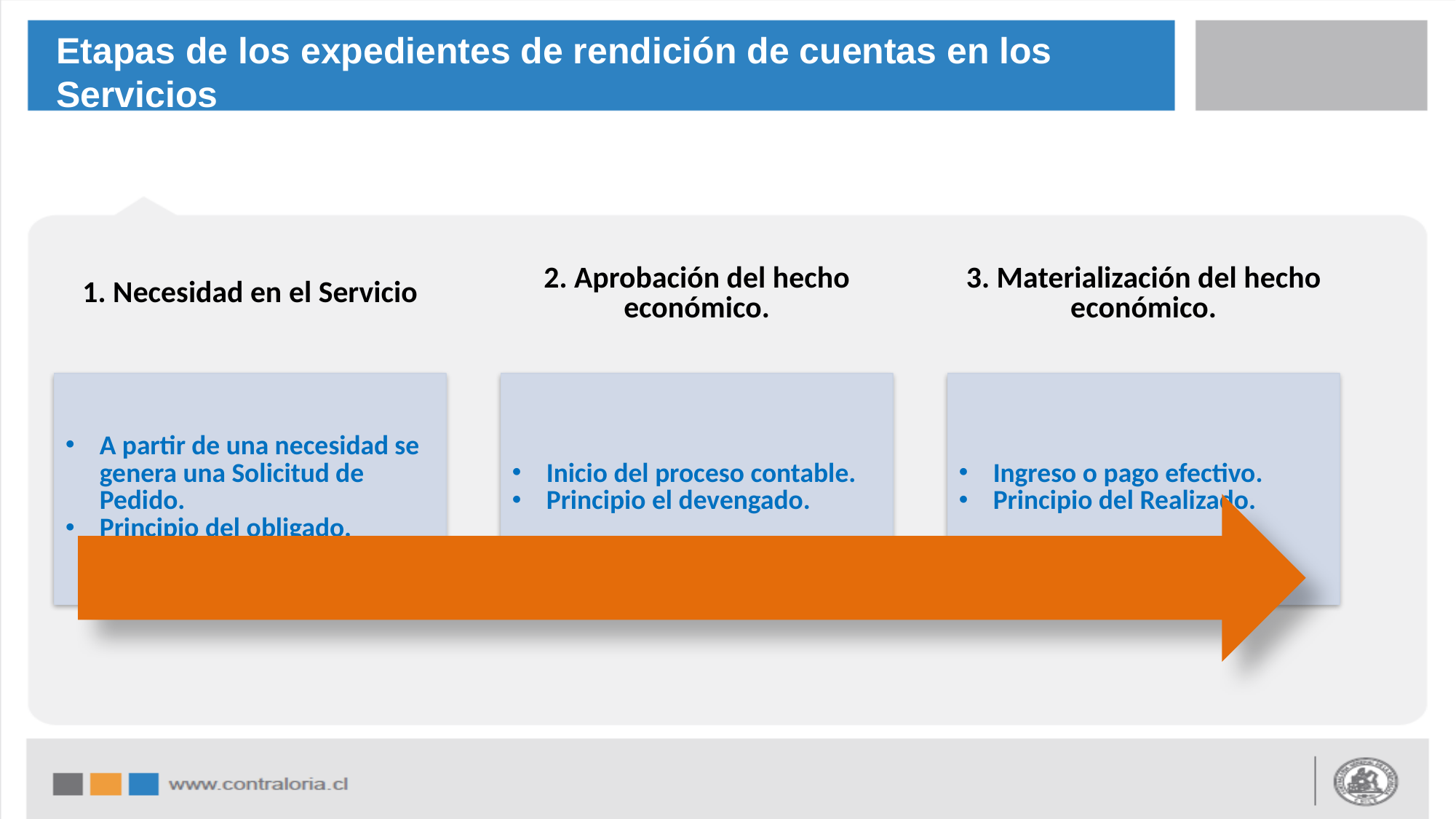

Etapas de los expedientes de rendición de cuentas en los Servicios
#
1. Necesidad en el Servicio
A partir de una necesidad se genera una Solicitud de Pedido.
2. Aprobación del hecho económico.
Principio el devengado.
3. Materialización del hecho económico.
Principio del obligado.
Principio del Realizado.
Inicio del proceso contable.
Ingreso o pago efectivo.